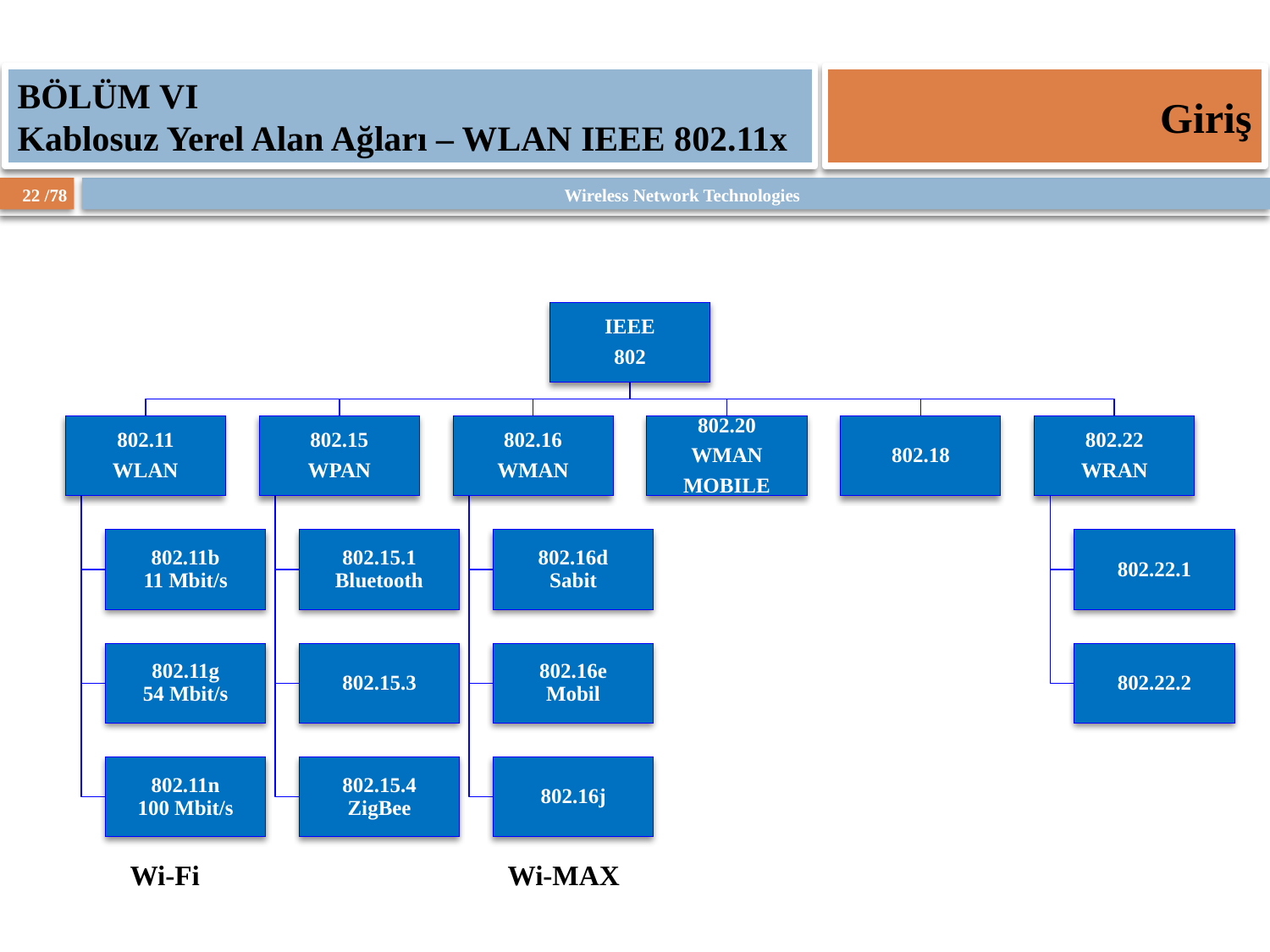

BÖLÜM VI
Kablosuz Yerel Alan Ağları – WLAN IEEE 802.11x
Giriş
IEEE
802
802.11
WLAN
802.11b
11 Mbit/s
802.11g
54 Mbit/s
802.11n
100 Mbit/s
802.15
WPAN
802.15.1
Bluetooth
802.15.3
802.15.4
ZigBee
802.16
WMAN
802.16d
Sabit
802.16e
Mobil
802.16j
802.20
WMAN
MOBILE
802.18
802.22
WRAN
802.22.1
802.22.2
Wi-Fi
Wi-MAX